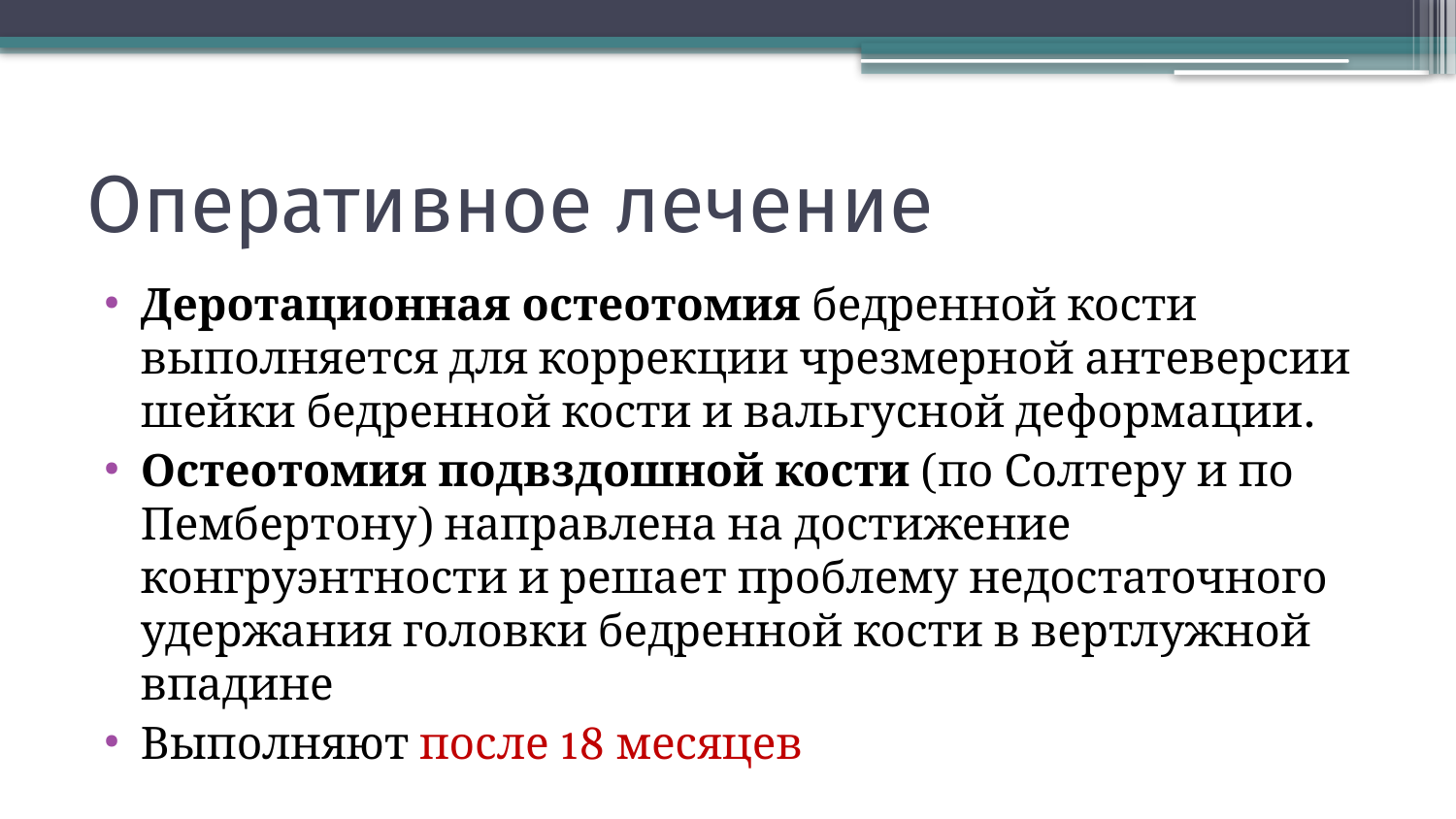

# Оперативное лечение
Деротационная остеотомия бедренной кости выполняется для коррекции чрезмерной антеверсии шейки бедренной кости и вальгусной деформации.
Остеотомия подвздошной кости (по Солтеру и по Пембертону) направлена на достижение конгруэнтности и решает проблему недостаточного удержания головки бедренной кости в вертлужной впадине
Выполняют после 18 месяцев